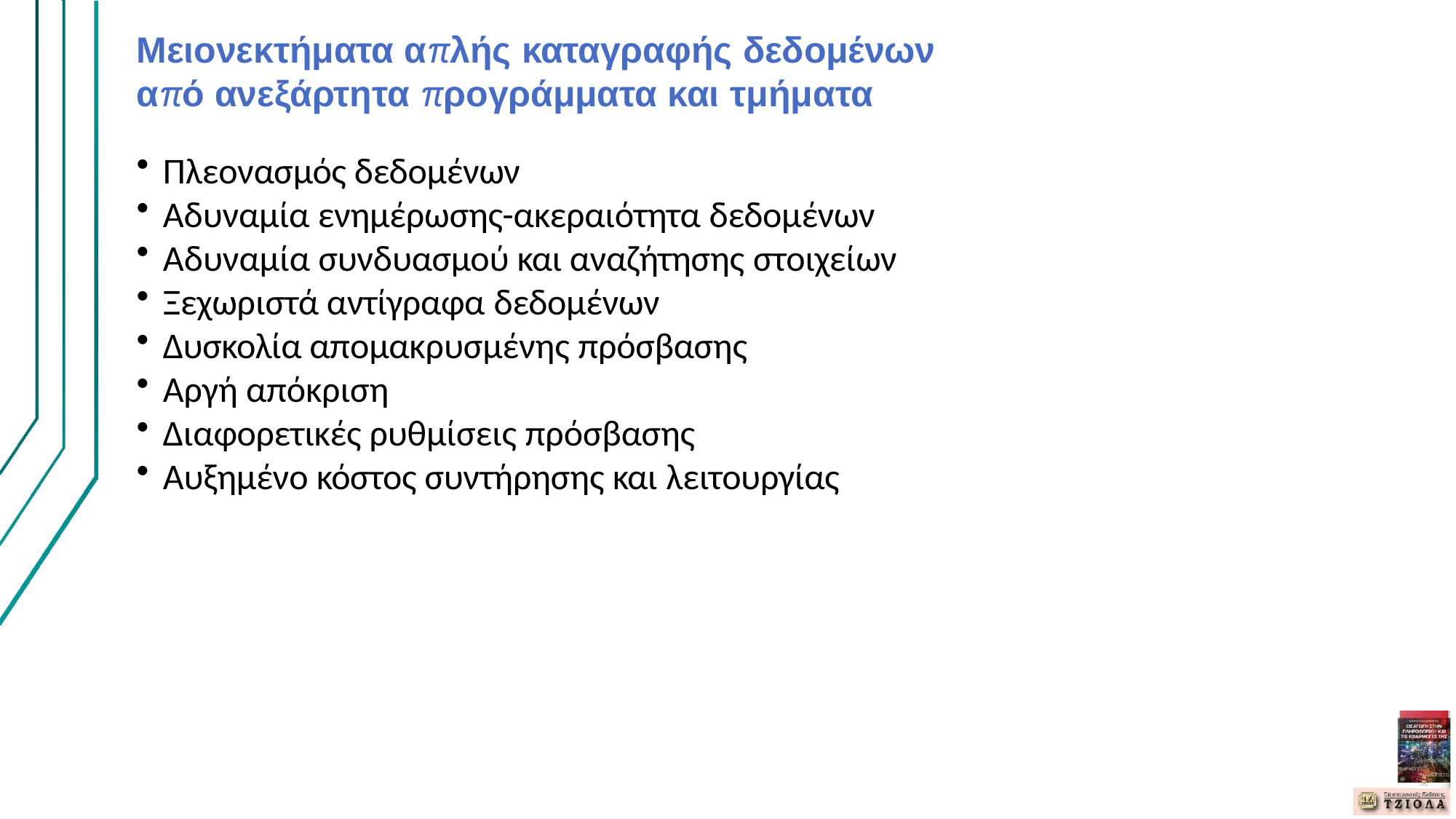

Μειονεκτήματα απλής καταγραφής δεδομένων  από ανεξάρτητα προγράμματα και τμήματα
Πλεονασμός δεδομένων
Αδυναμία ενημέρωσης-ακεραιότητα δεδομένων
Αδυναμία συνδυασμού και αναζήτησης στοιχείων
Ξεχωριστά αντίγραφα δεδομένων
Δυσκολία απομακρυσμένης πρόσβασης
Αργή απόκριση
Διαφορετικές ρυθμίσεις πρόσβασης
Αυξημένο κόστος συντήρησης και λειτουργίας